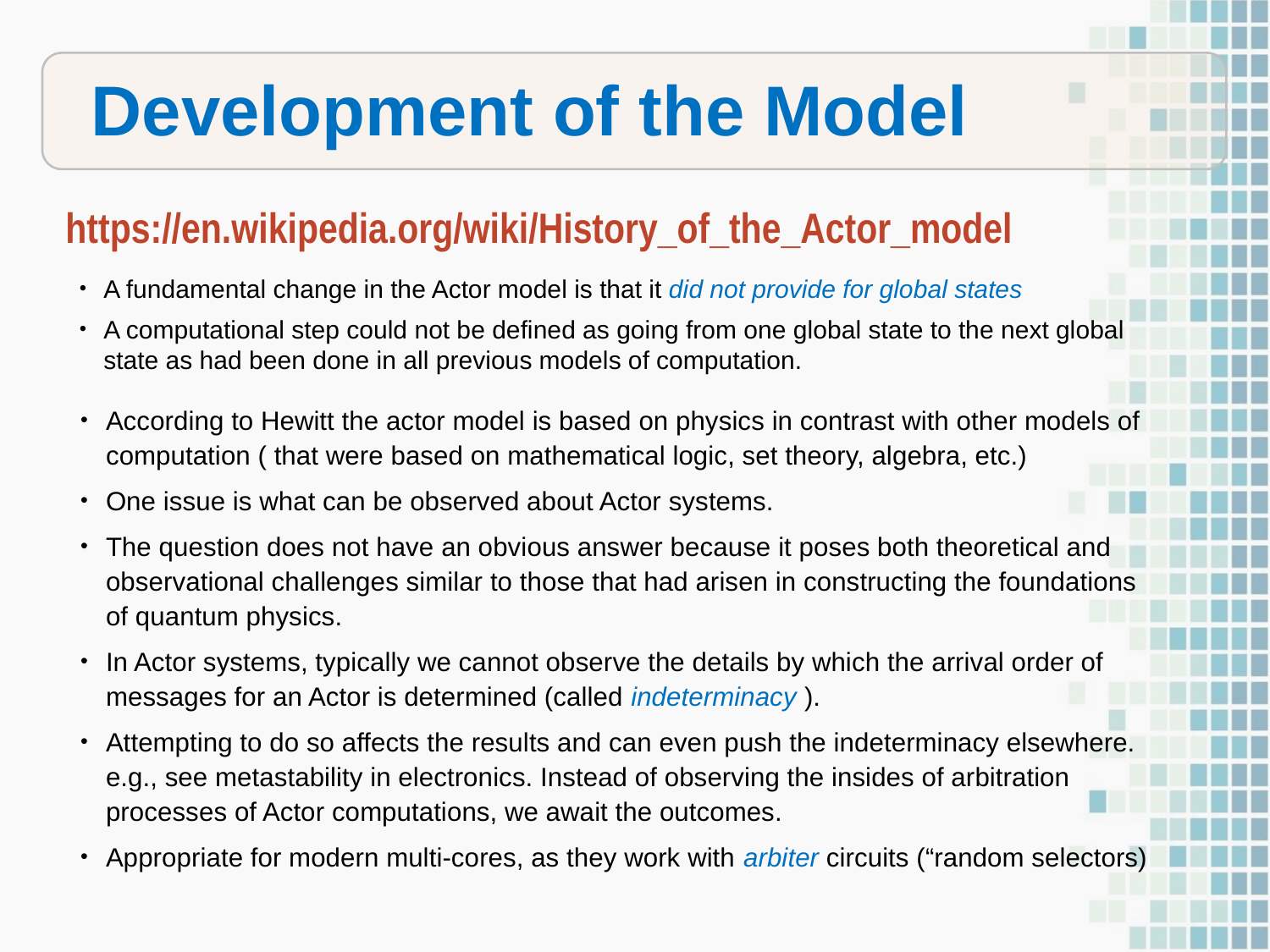

Development of the Model

https://en.wikipedia.org/wiki/History_of_the_Actor_model
A fundamental change in the Actor model is that it did not provide for global states
A computational step could not be defined as going from one global state to the next global state as had been done in all previous models of computation.
According to Hewitt the actor model is based on physics in contrast with other models of computation ( that were based on mathematical logic, set theory, algebra, etc.)
One issue is what can be observed about Actor systems.
The question does not have an obvious answer because it poses both theoretical and observational challenges similar to those that had arisen in constructing the foundations of quantum physics.
In Actor systems, typically we cannot observe the details by which the arrival order of messages for an Actor is determined (called indeterminacy ).
Attempting to do so affects the results and can even push the indeterminacy elsewhere. e.g., see metastability in electronics. Instead of observing the insides of arbitration processes of Actor computations, we await the outcomes.
Appropriate for modern multi-cores, as they work with arbiter circuits (“random selectors)